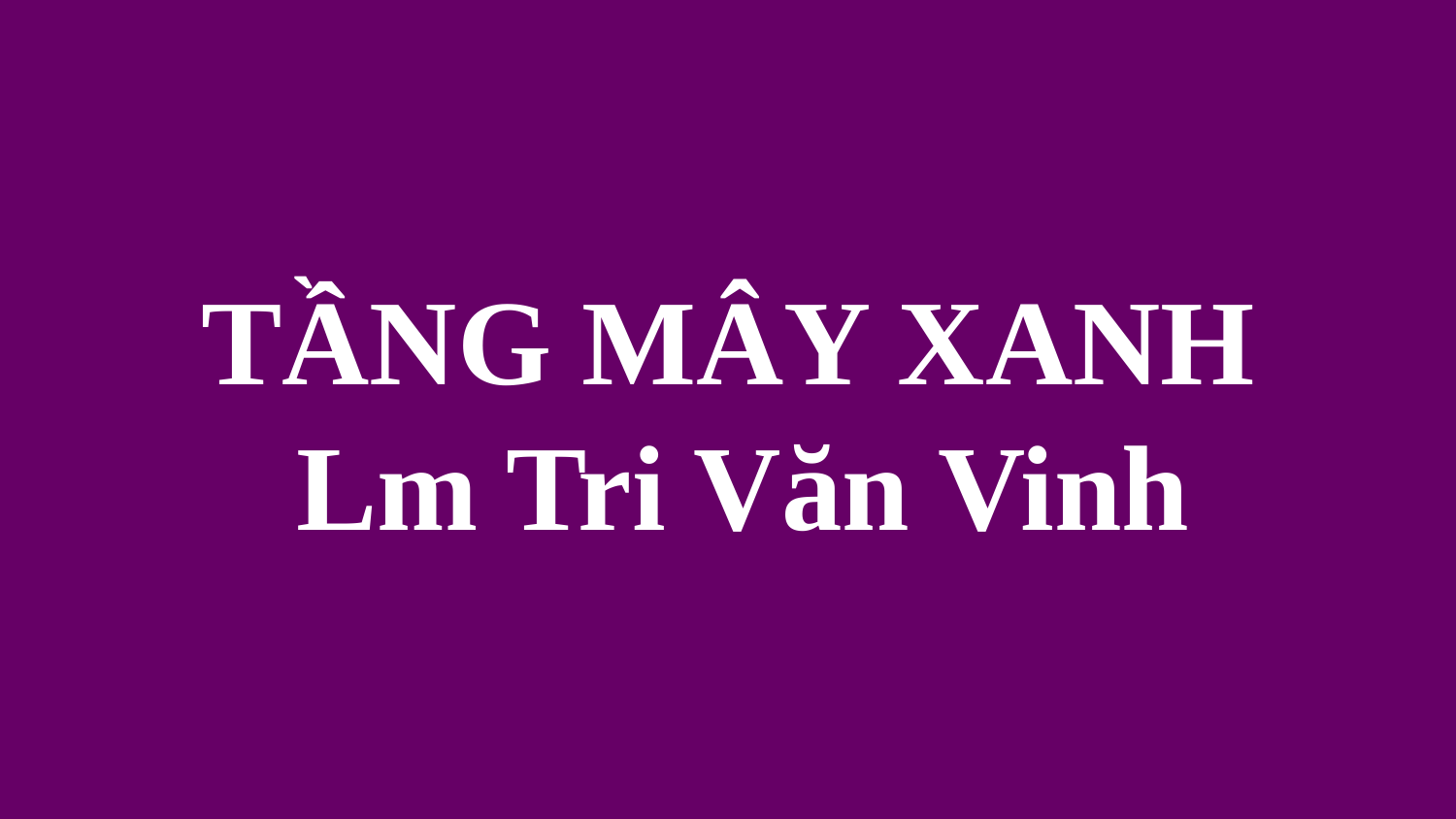

# TẦNG MÂY XANH Lm Tri Văn Vinh